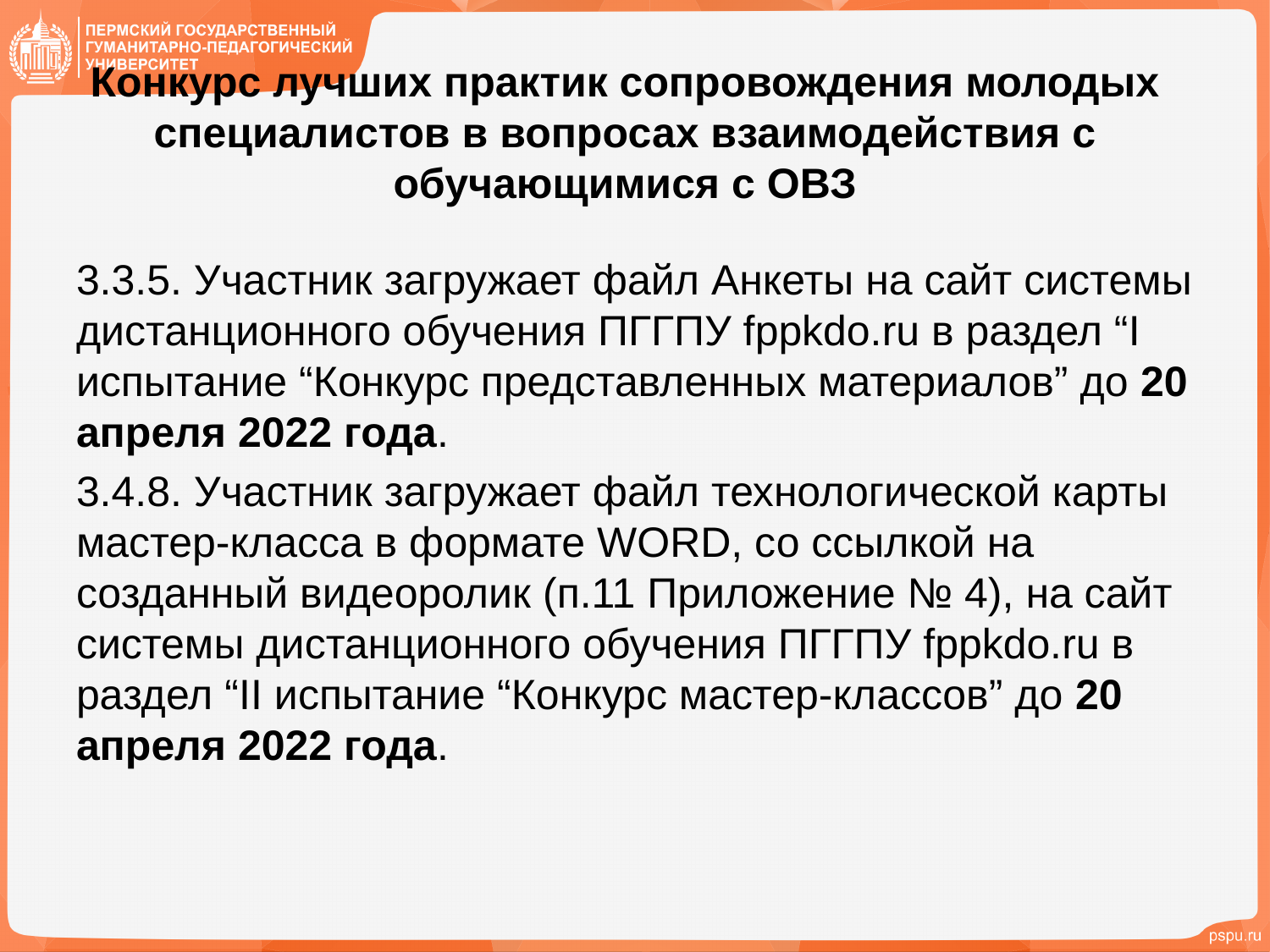

# Конкурс лучших практик сопровождения молодых специалистов в вопросах взаимодействия с обучающимися с ОВЗ
3.3.5. Участник загружает файл Анкеты на сайт системы дистанционного обучения ПГГПУ fppkdo.ru в раздел “I испытание “Конкурс представленных материалов” до 20 апреля 2022 года.
3.4.8. Участник загружает файл технологической карты мастер-класса в формате WORD, со ссылкой на созданный видеоролик (п.11 Приложение № 4), на сайт системы дистанционного обучения ПГГПУ fppkdo.ru в раздел “II испытание “Конкурс мастер-классов” до 20 апреля 2022 года.